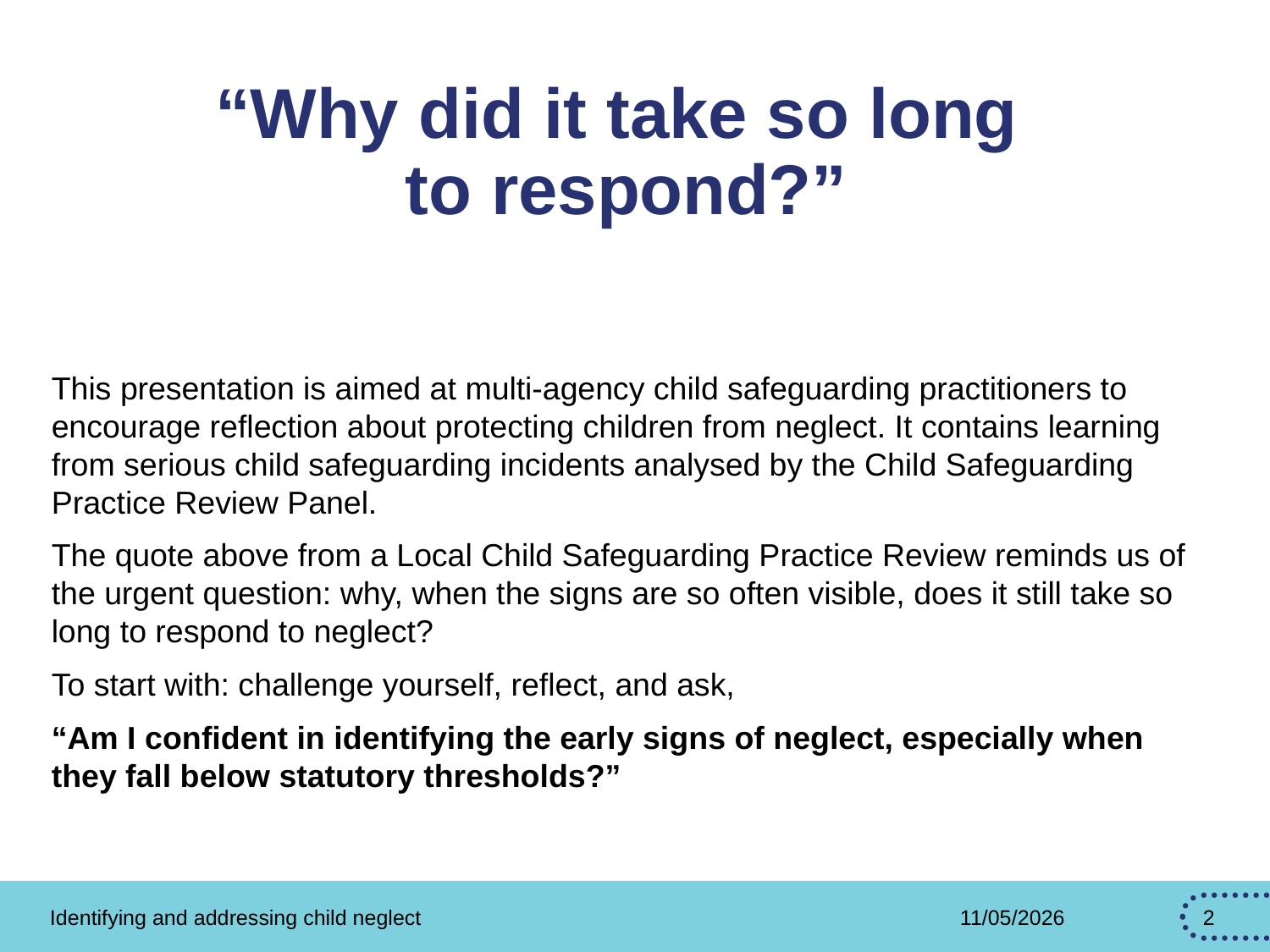

# “Why did it take so long to respond?”
This presentation is aimed at multi-agency child safeguarding practitioners to encourage reflection about protecting children from neglect. It contains learning from serious child safeguarding incidents analysed by the Child Safeguarding Practice Review Panel.
The quote above from a Local Child Safeguarding Practice Review reminds us of the urgent question: why, when the signs are so often visible, does it still take so long to respond to neglect?
To start with: challenge yourself, reflect, and ask,
“Am I confident in identifying the early signs of neglect, especially when they fall below statutory thresholds?”
Identifying and addressing child neglect
11/05/2026
2